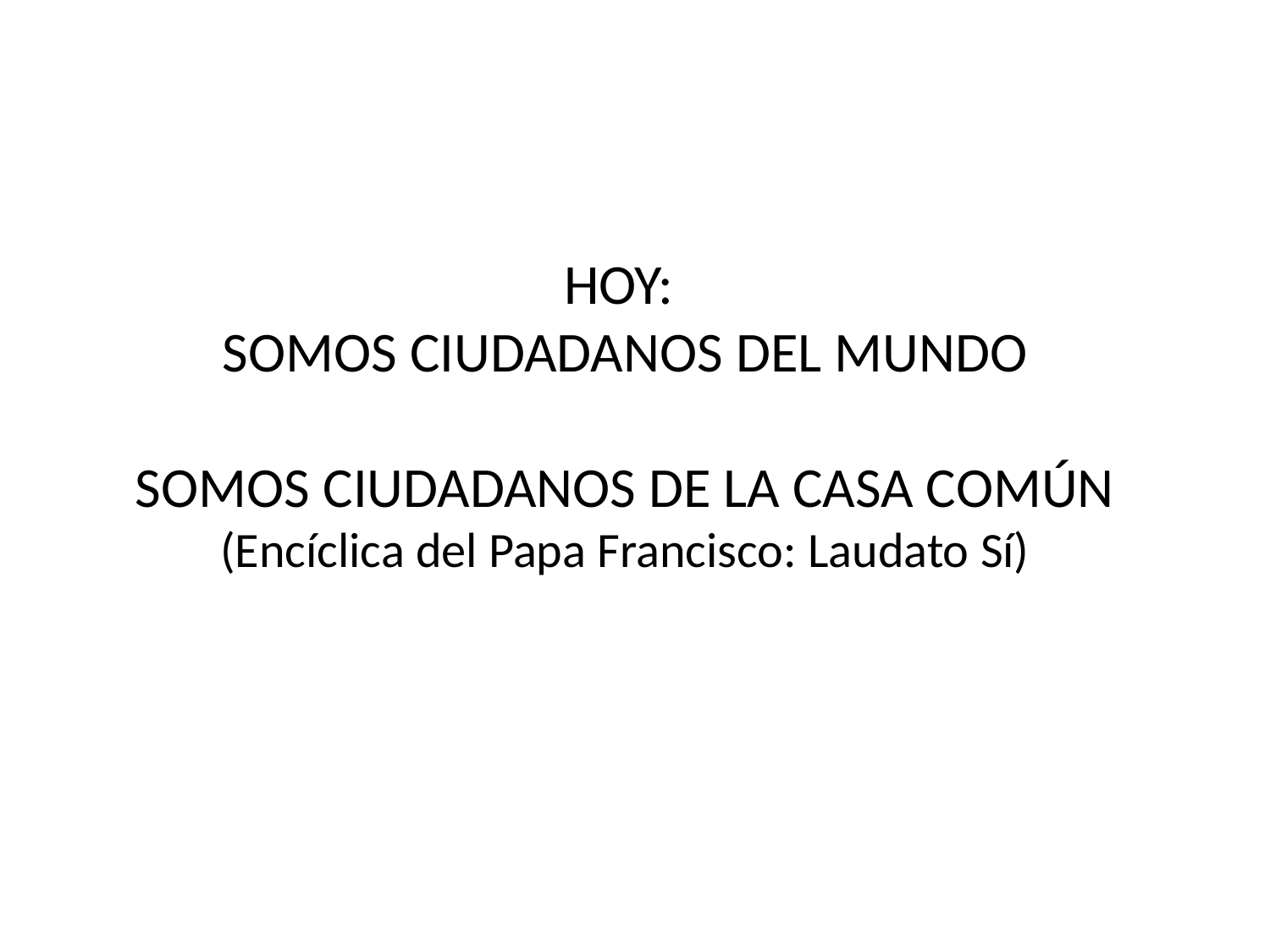

HOY:
SOMOS CIUDADANOS DEL MUNDO

SOMOS CIUDADANOS DE LA CASA COMÚN
(Encíclica del Papa Francisco: Laudato Sí)